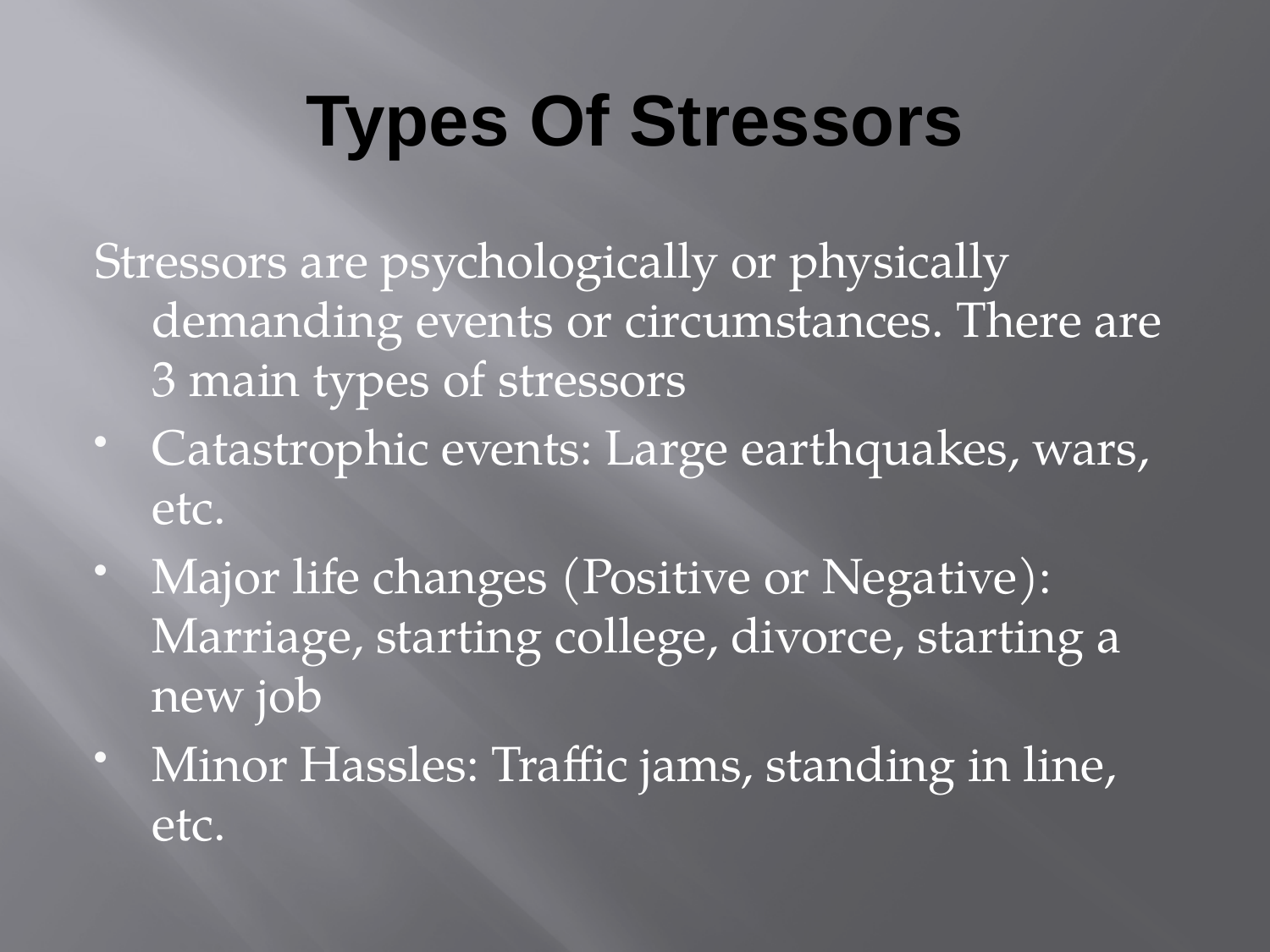

# Types Of Stressors
Stressors are psychologically or physically demanding events or circumstances. There are 3 main types of stressors
Catastrophic events: Large earthquakes, wars, etc.
Major life changes (Positive or Negative): Marriage, starting college, divorce, starting a new job
Minor Hassles: Traffic jams, standing in line, etc.